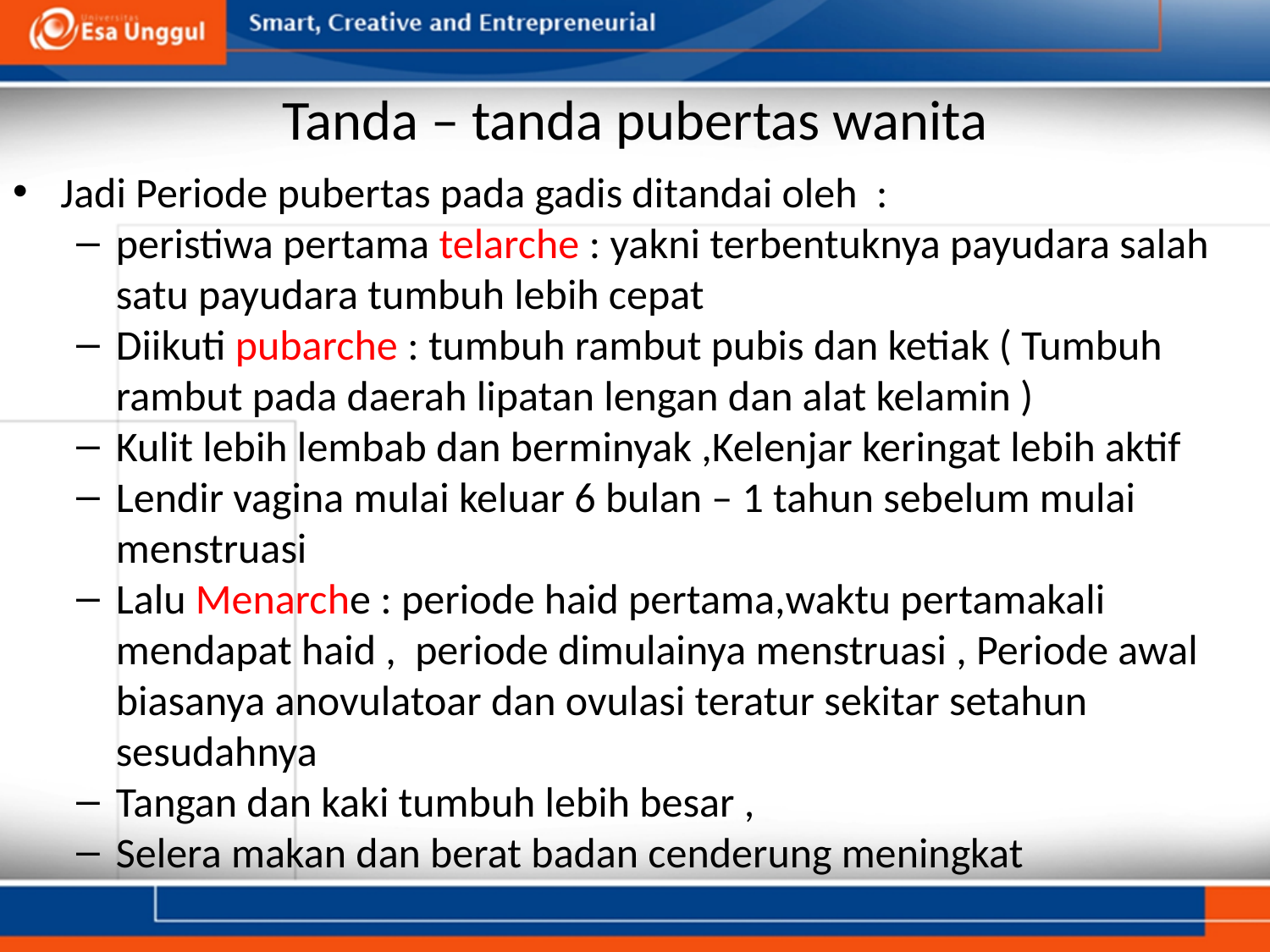

# Tanda – tanda pubertas wanita
Jadi Periode pubertas pada gadis ditandai oleh  :
peristiwa pertama telarche : yakni terbentuknya payudara salah satu payudara tumbuh lebih cepat
Diikuti pubarche : tumbuh rambut pubis dan ketiak ( Tumbuh rambut pada daerah lipatan lengan dan alat kelamin )
Kulit lebih lembab dan berminyak ,Kelenjar keringat lebih aktif
Lendir vagina mulai keluar 6 bulan – 1 tahun sebelum mulai menstruasi
Lalu Menarche : periode haid pertama,waktu pertamakali mendapat haid ,  periode dimulainya menstruasi , Periode awal biasanya anovulatoar dan ovulasi teratur sekitar setahun sesudahnya
Tangan dan kaki tumbuh lebih besar ,
Selera makan dan berat badan cenderung meningkat